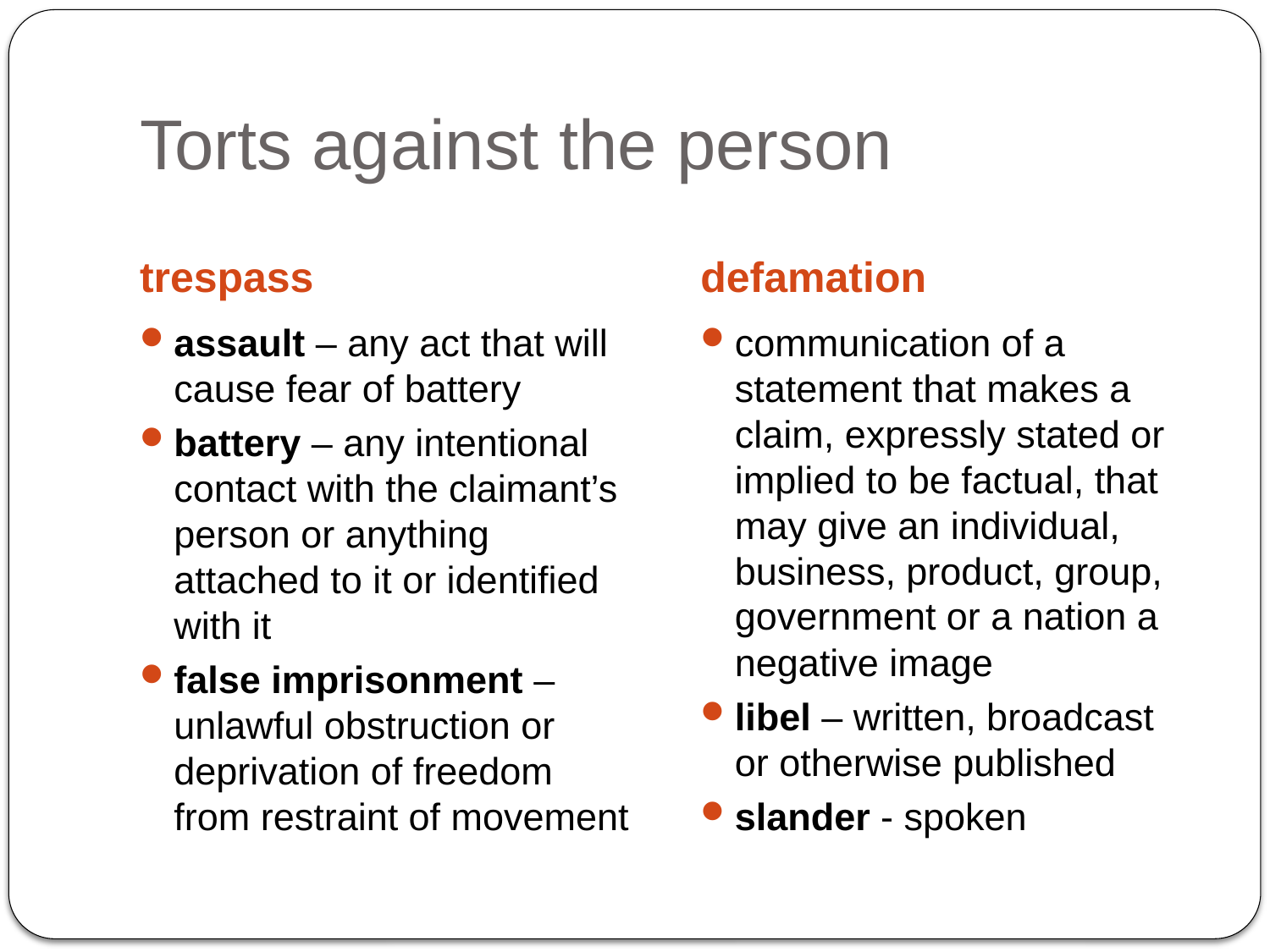

# Torts against the person
trespass
defamation
assault – any act that will cause fear of battery
battery – any intentional contact with the claimant’s person or anything attached to it or identified with it
false imprisonment – unlawful obstruction or deprivation of freedom from restraint of movement
communication of a statement that makes a claim, expressly stated or implied to be factual, that may give an individual, business, product, group, government or a nation a negative image
libel – written, broadcast or otherwise published
slander - spoken